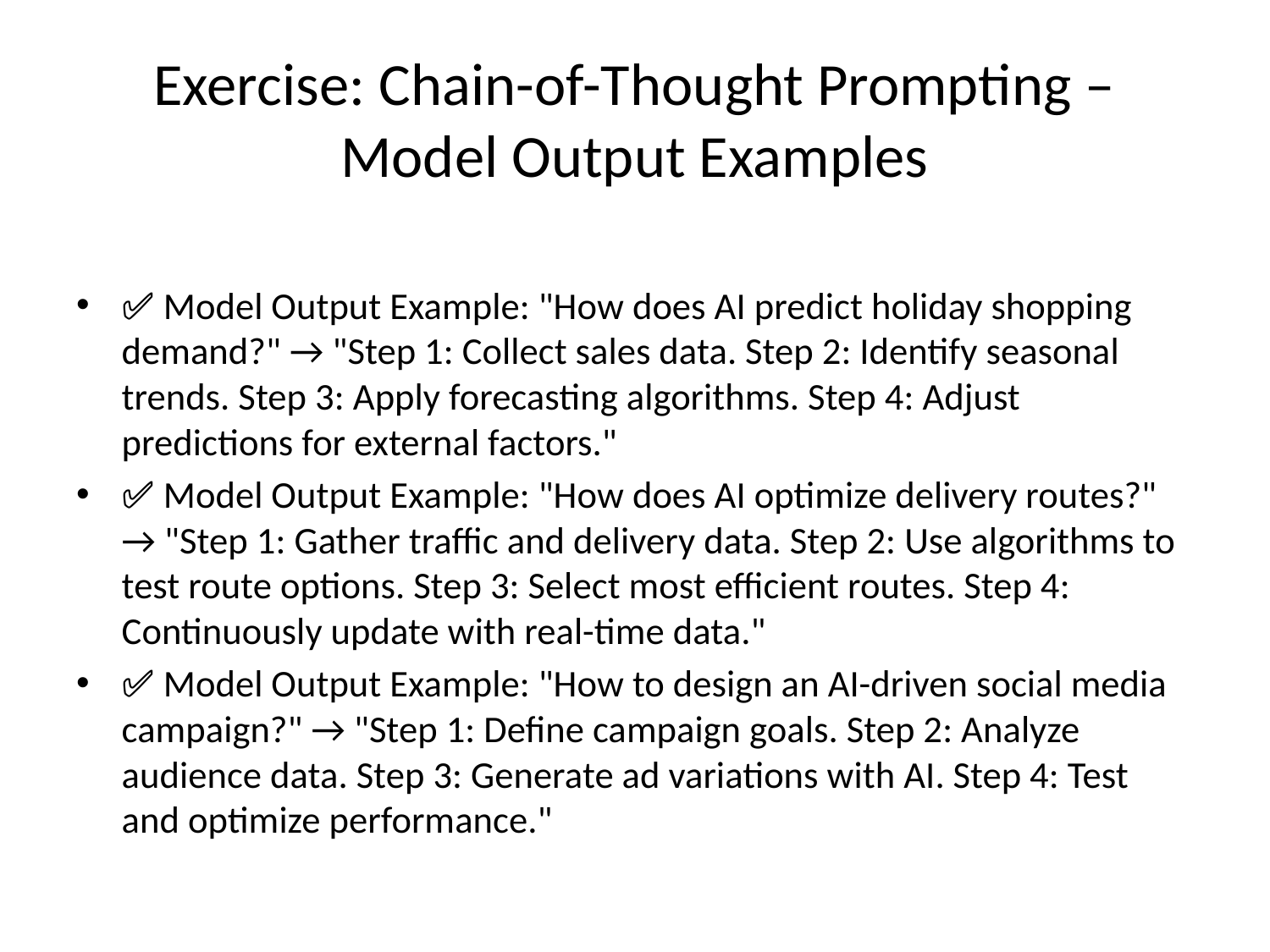

# Exercise: Chain-of-Thought Prompting – Model Output Examples

✅ Model Output Example: "How does AI predict holiday shopping demand?" → "Step 1: Collect sales data. Step 2: Identify seasonal trends. Step 3: Apply forecasting algorithms. Step 4: Adjust predictions for external factors."
✅ Model Output Example: "How does AI optimize delivery routes?" → "Step 1: Gather traffic and delivery data. Step 2: Use algorithms to test route options. Step 3: Select most efficient routes. Step 4: Continuously update with real-time data."
✅ Model Output Example: "How to design an AI-driven social media campaign?" → "Step 1: Define campaign goals. Step 2: Analyze audience data. Step 3: Generate ad variations with AI. Step 4: Test and optimize performance."